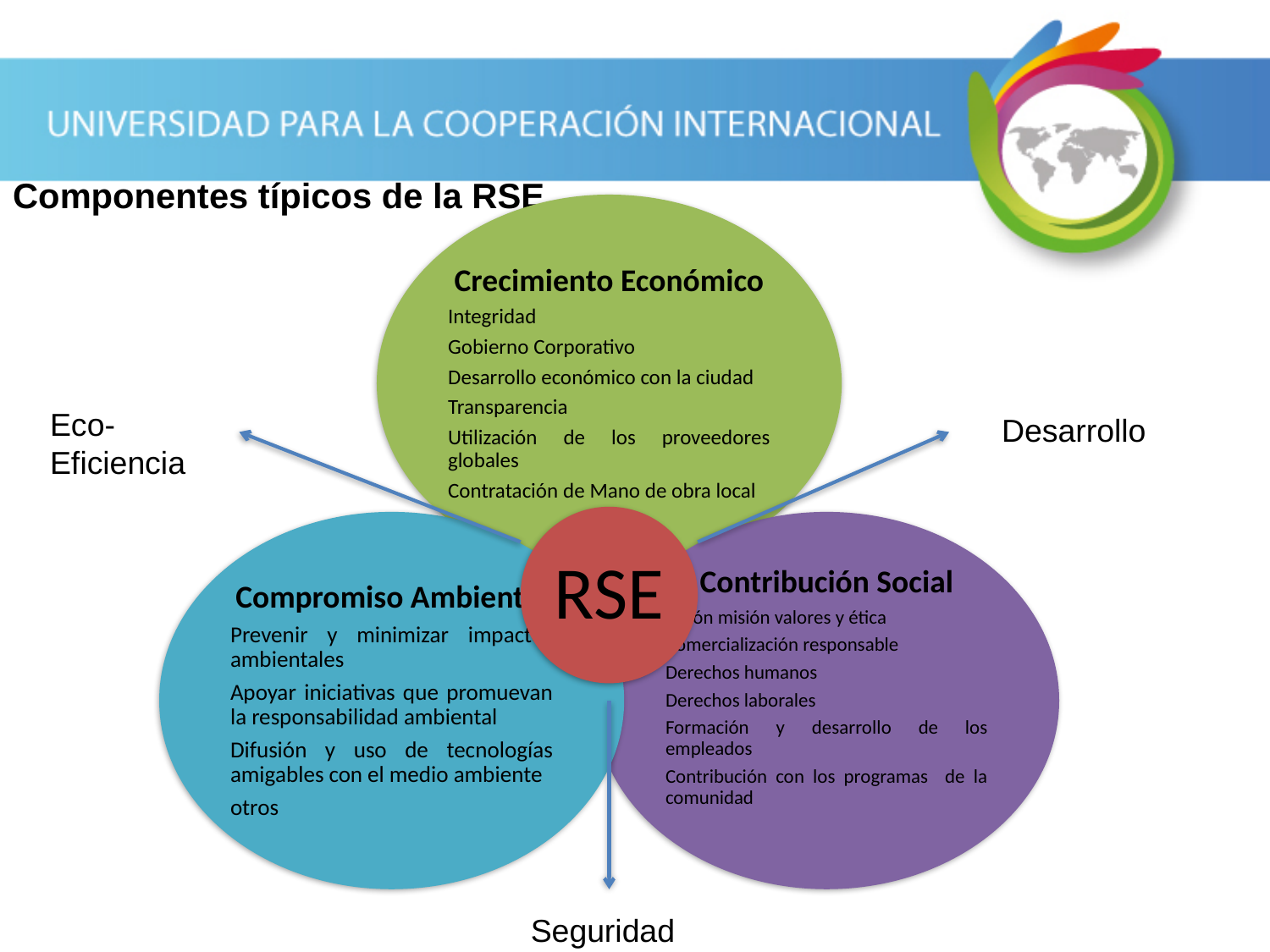

Componentes típicos de la RSE
Crecimiento Económico
Integridad
Gobierno Corporativo
Desarrollo económico con la ciudad
Transparencia
Utilización de los proveedores globales
Contratación de Mano de obra local
RSE
Compromiso Ambiental
Prevenir y minimizar impactos ambientales
Apoyar iniciativas que promuevan la responsabilidad ambiental
Difusión y uso de tecnologías amigables con el medio ambiente
otros
Contribución Social
Visión misión valores y ética
Comercialización responsable
Derechos humanos
Derechos laborales
Formación y desarrollo de los empleados
Contribución con los programas  de la comunidad

Eco-Eficiencia
Desarrollo
Seguridad